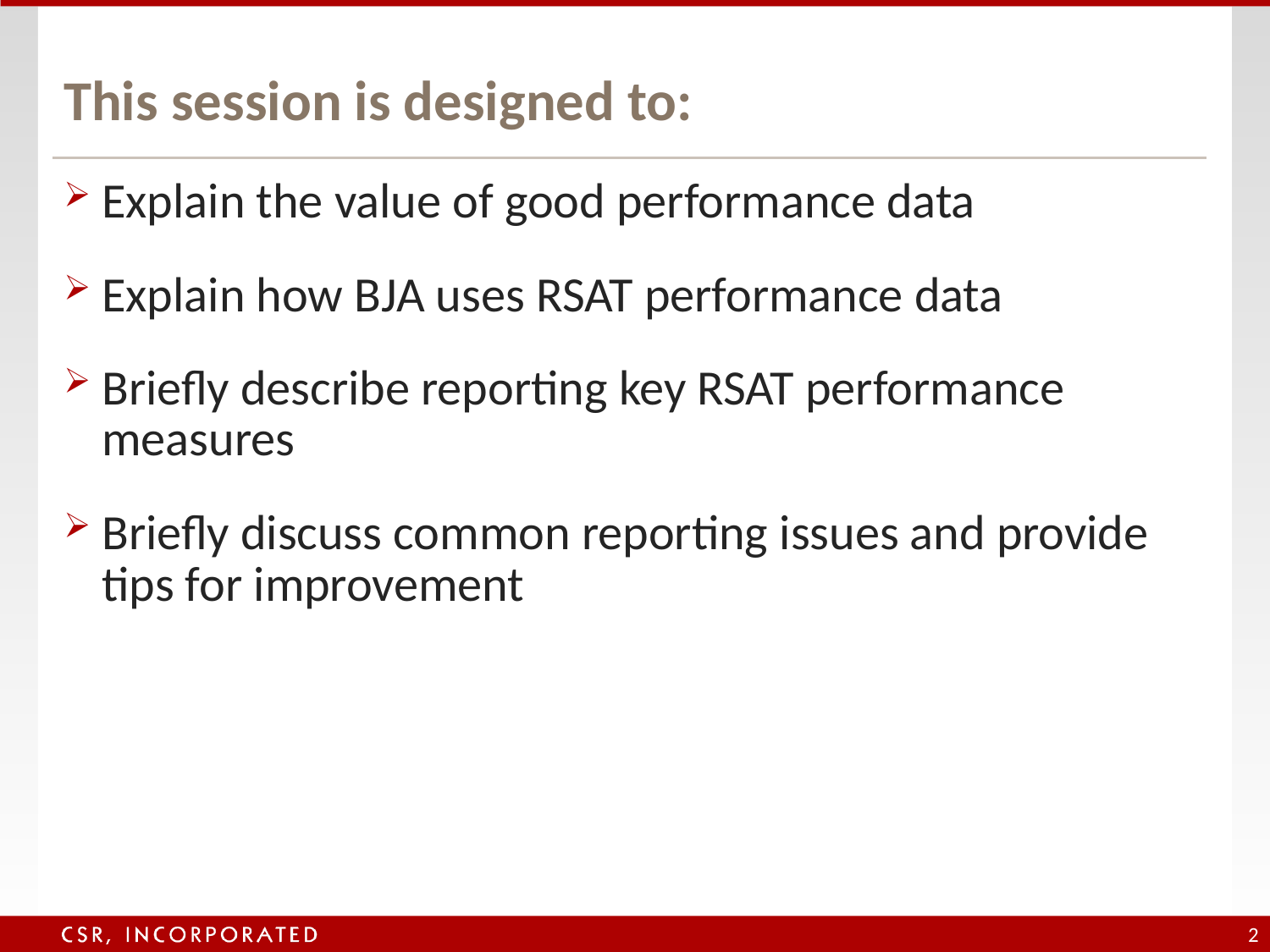

# This session is designed to:
Explain the value of good performance data
Explain how BJA uses RSAT performance data
Briefly describe reporting key RSAT performance measures
Briefly discuss common reporting issues and provide tips for improvement

2